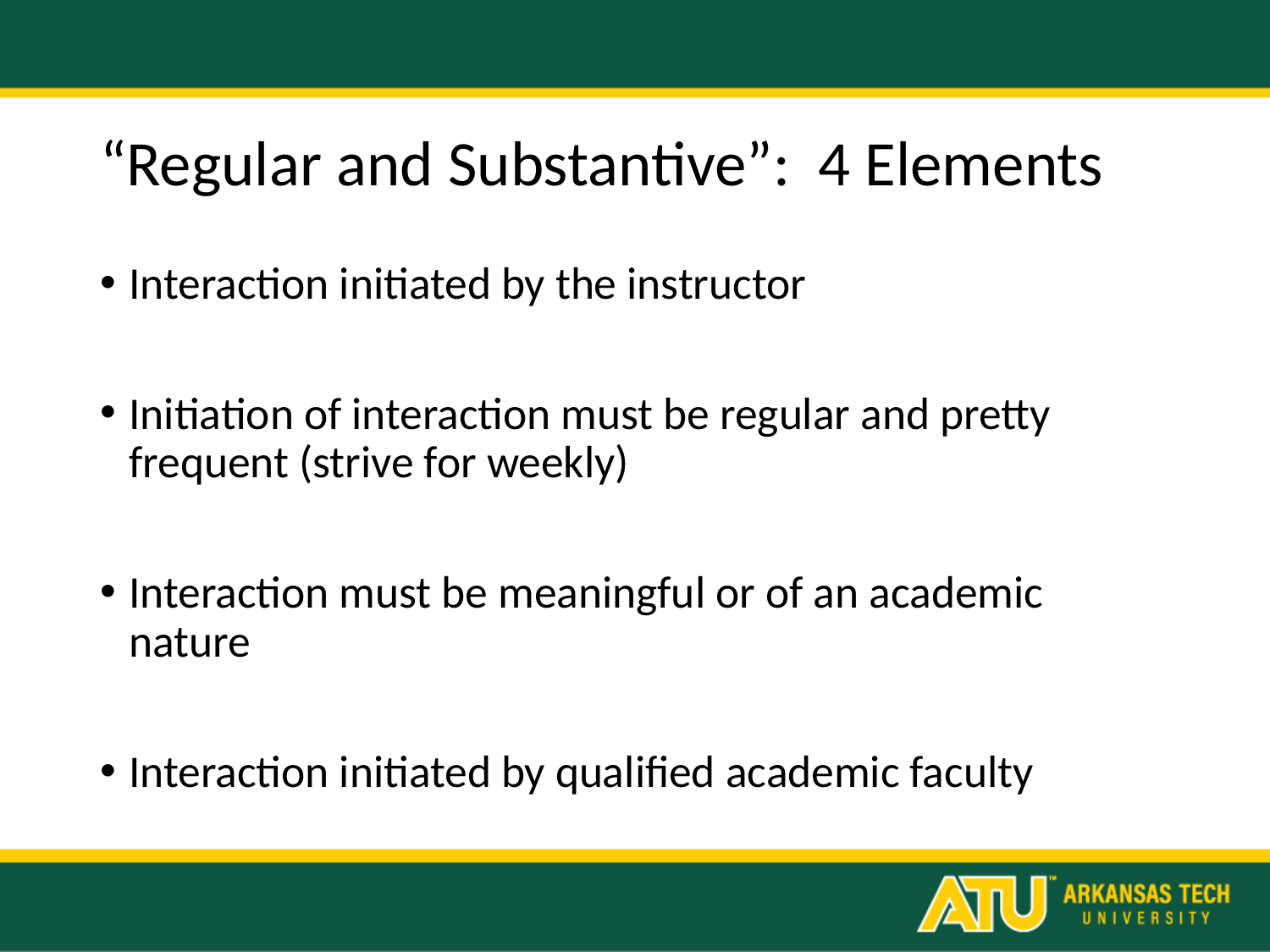

# “Regular and Substantive”:  4 Elements
Interaction initiated by the instructor

Initiation of interaction must be regular and pretty frequent (strive for weekly)

Interaction must be meaningful or of an academic nature

Interaction initiated by qualified academic faculty